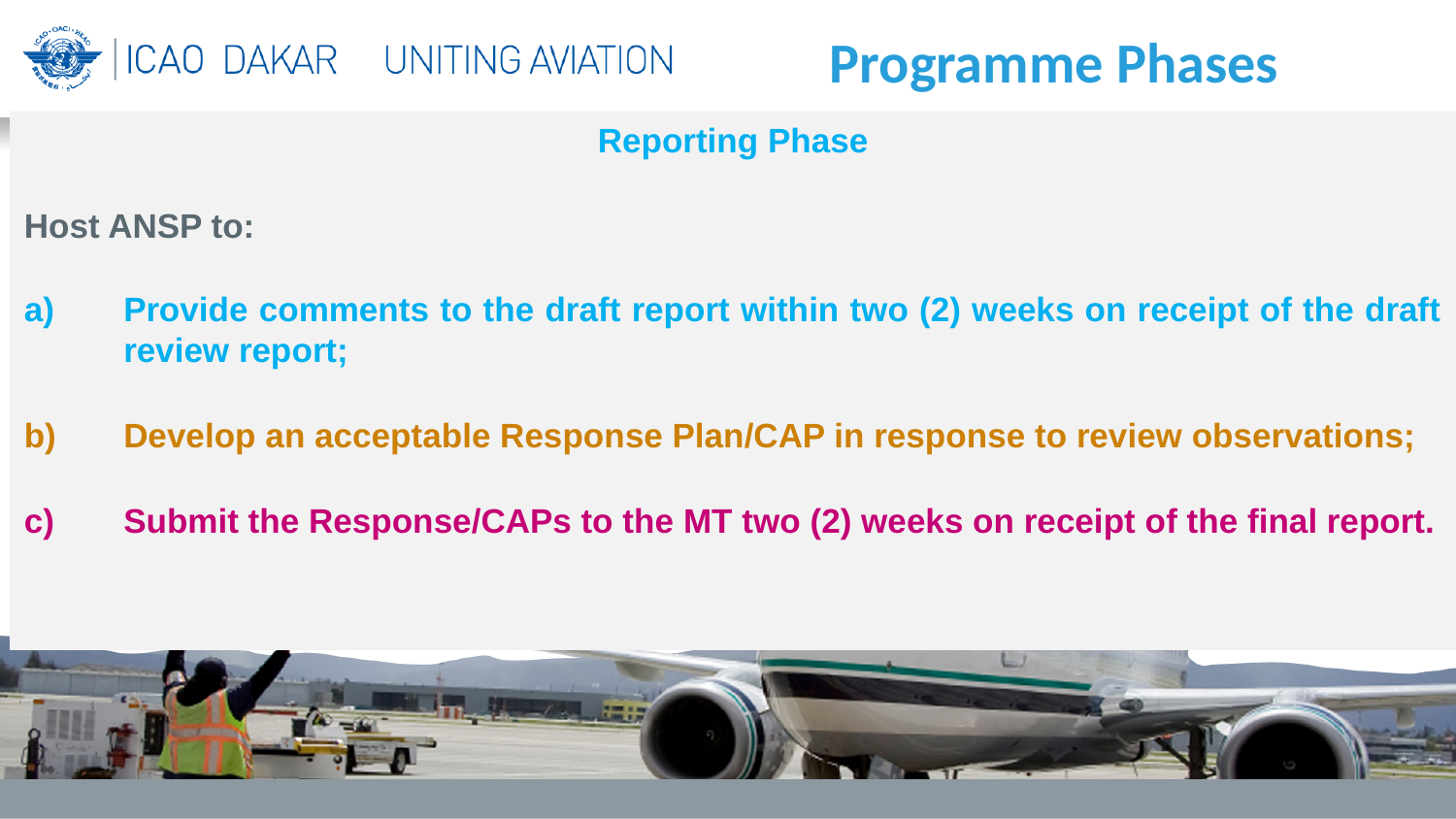

Programme Phases

Reporting Phase

Host ANSP to:

Provide comments to the draft report within two (2) weeks on receipt of the draft review report;

Develop an acceptable Response Plan/CAP in response to review observations;

Submit the Response/CAPs to the MT two (2) weeks on receipt of the final report.